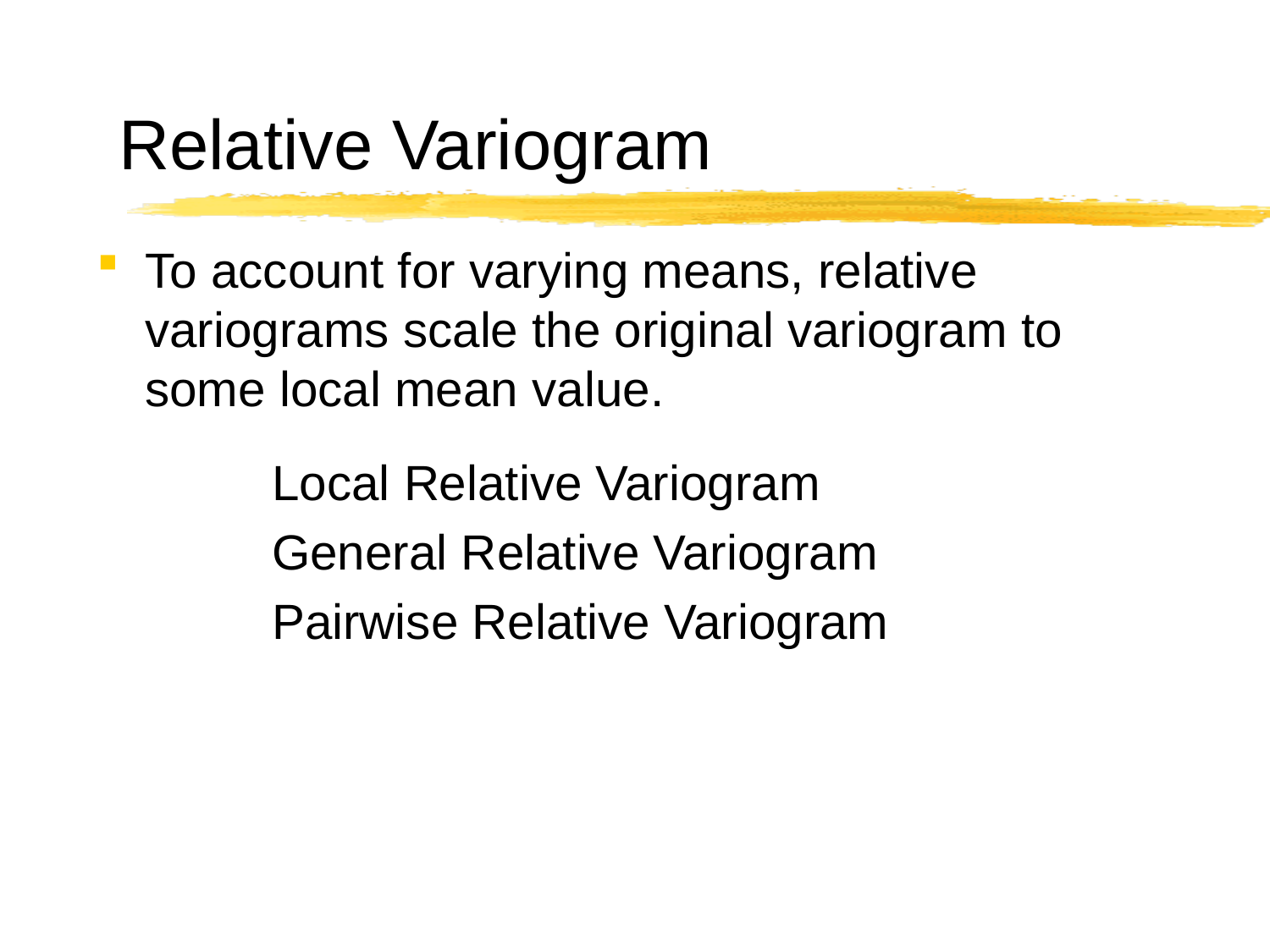

# Relative Variogram
To account for varying means, relative variograms scale the original variogram to some local mean value.

		Local Relative Variogram
		General Relative Variogram
		Pairwise Relative Variogram